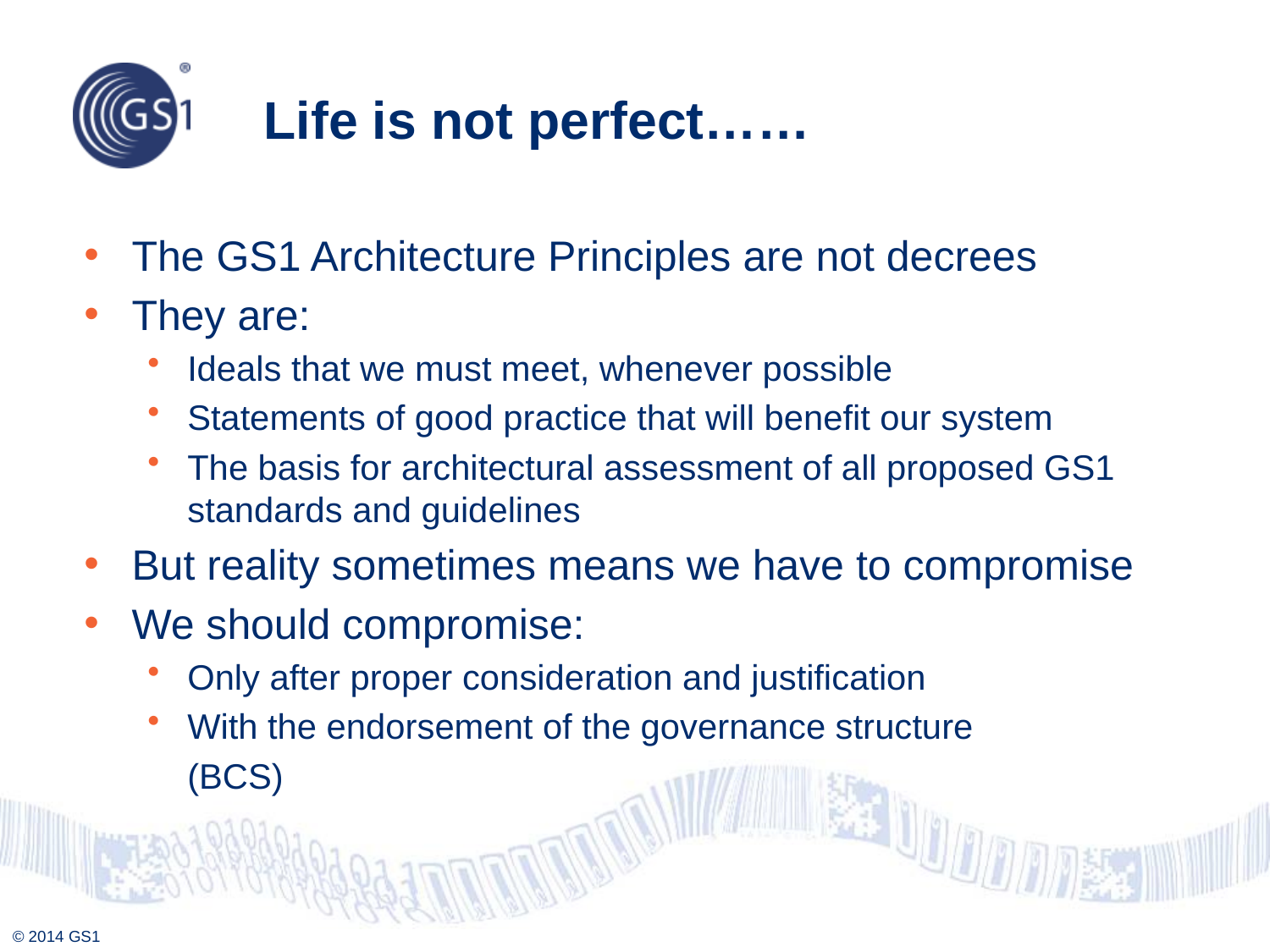

# Life is not perfect……
The GS1 Architecture Principles are not decrees
They are:
Ideals that we must meet, whenever possible
Statements of good practice that will benefit our system
The basis for architectural assessment of all proposed GS1 standards and guidelines
But reality sometimes means we have to compromise
We should compromise:
Only after proper consideration and justification
With the endorsement of the governance structure
 	(BCS)